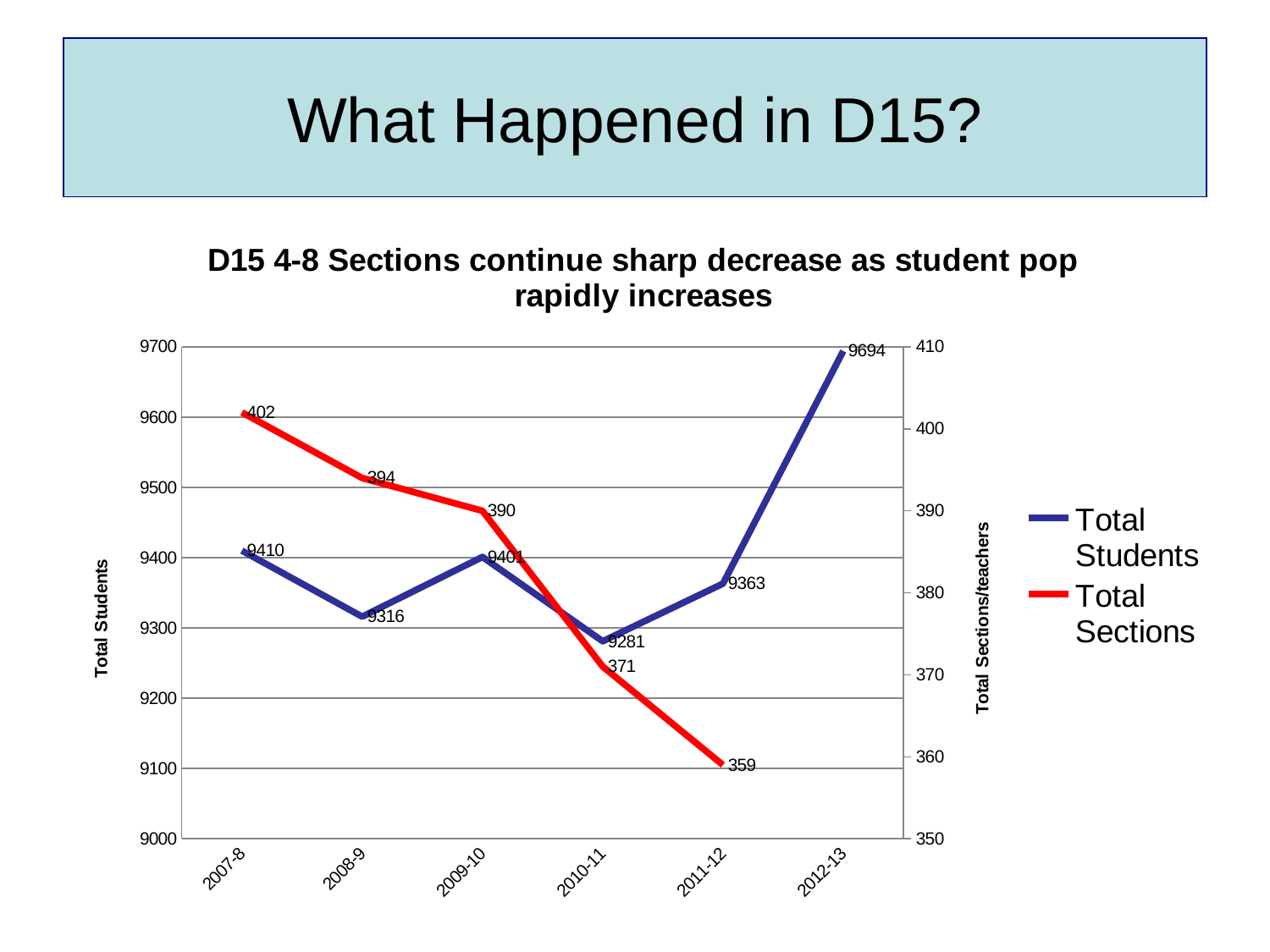

# What Happened in D15?

[unsupported chart]